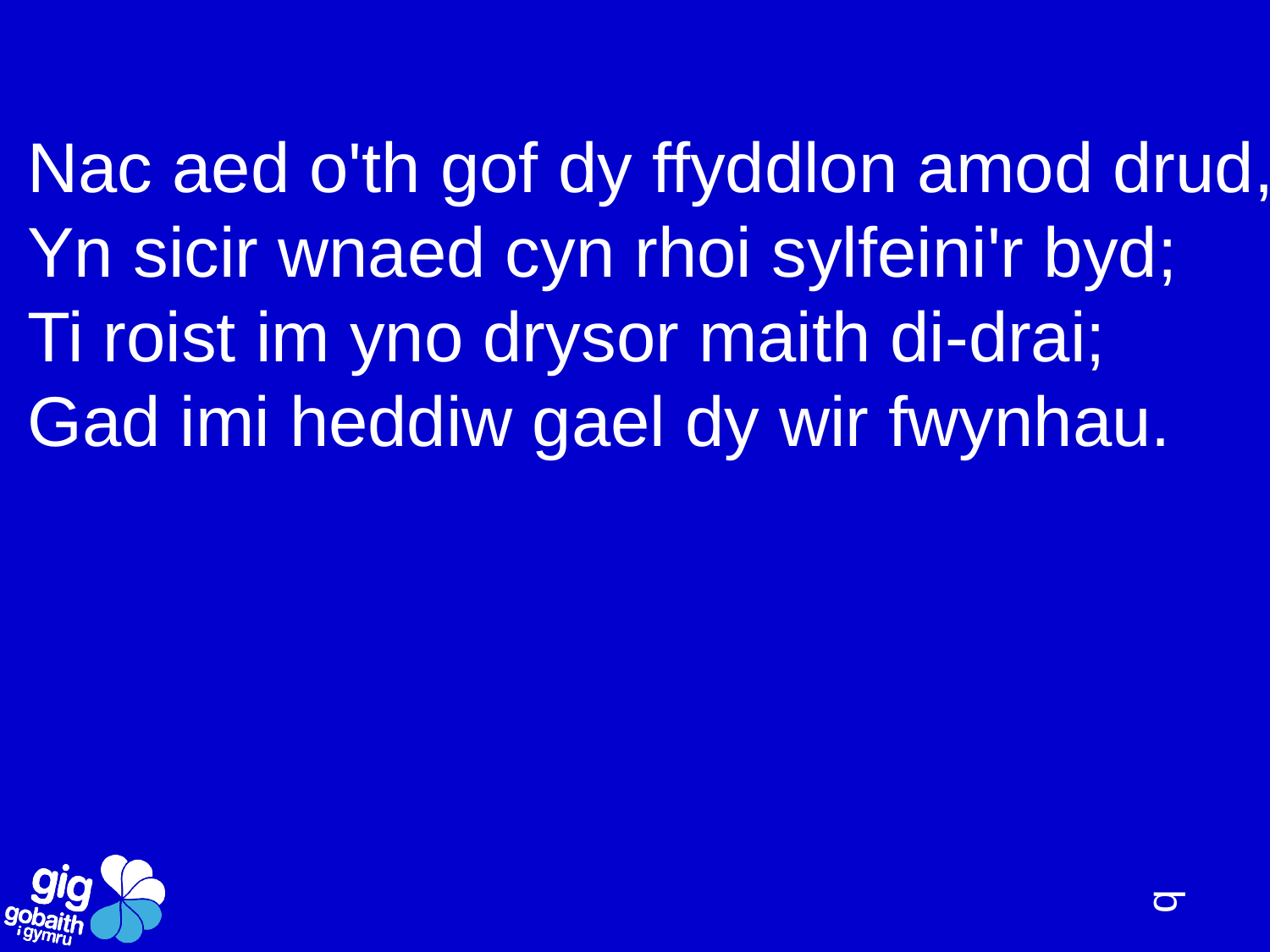

Nac aed o'th gof dy ffyddlon amod drud,
Yn sicir wnaed cyn rhoi sylfeini'r byd;
Ti roist im yno drysor maith di-drai;
Gad imi heddiw gael dy wir fwynhau.
q